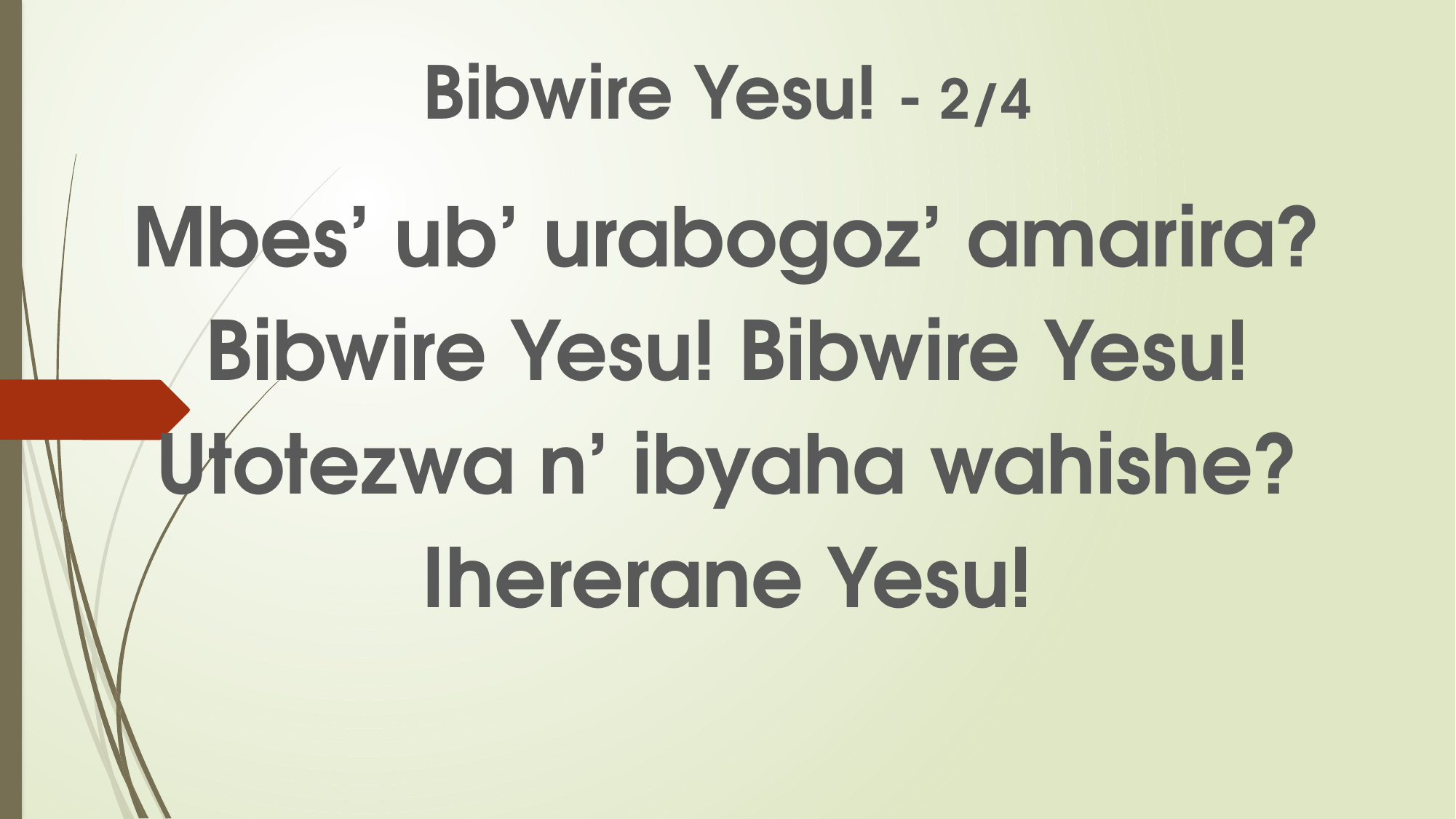

Bibwire Yesu! - 2/4
Mbes’ ub’ urabogoz’ amarira?
Bibwire Yesu! Bibwire Yesu!
Utotezwa n’ ibyaha wahishe?
Ihererane Yesu!